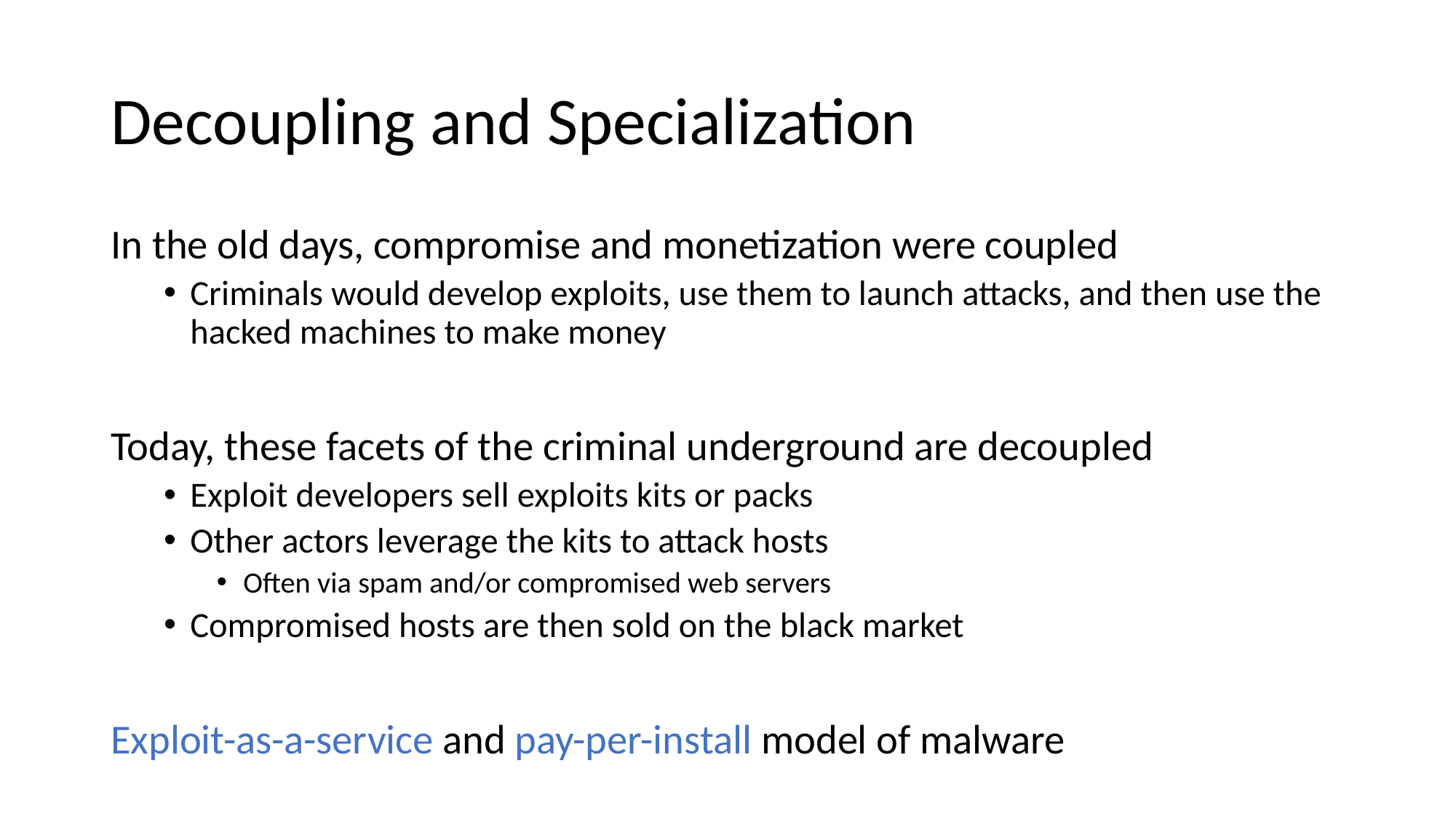

# Decoupling and Specialization
In the old days, compromise and monetization were coupled
Criminals would develop exploits, use them to launch attacks, and then use the hacked machines to make money

Today, these facets of the criminal underground are decoupled
Exploit developers sell exploits kits or packs
Other actors leverage the kits to attack hosts
Often via spam and/or compromised web servers
Compromised hosts are then sold on the black market

Exploit-as-a-service and pay-per-install model of malware